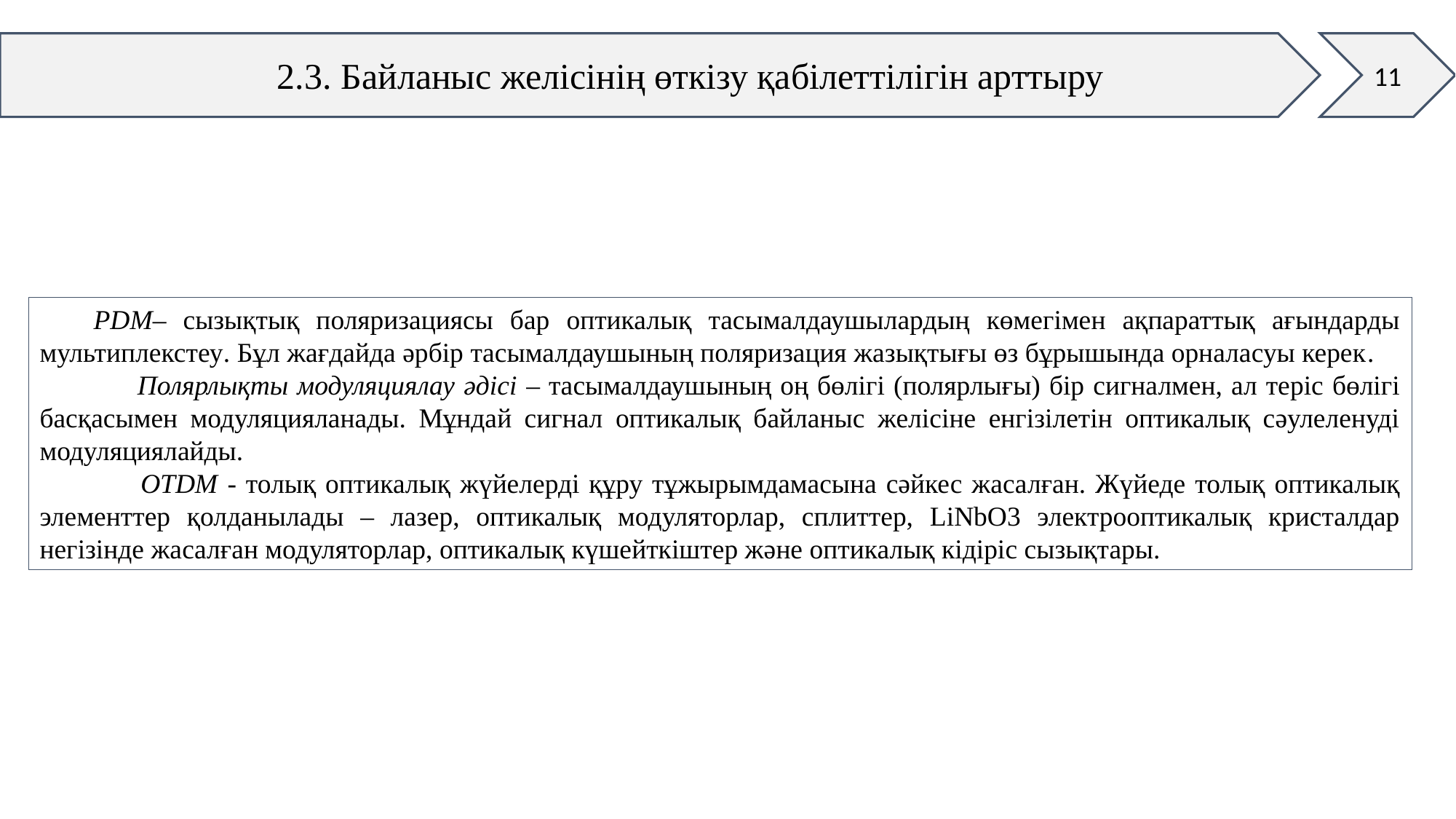

11
2.3. Байланыс желісінің өткізу қабілеттілігін арттыру
PDM– сызықтық поляризациясы бар оптикалық тасымалдаушылардың көмегімен ақпараттық ағындарды мультиплекстеу. Бұл жағдайда әрбір тасымалдаушының поляризация жазықтығы өз бұрышында орналасуы керек.
     Полярлықты модуляциялау әдісі – тасымалдаушының оң бөлігі (полярлығы) бір сигналмен, ал теріс бөлігі басқасымен модуляцияланады. Мұндай сигнал оптикалық байланыс желісіне енгізілетін оптикалық сәулеленуді модуляциялайды.
     OTDM - толық оптикалық жүйелерді құру тұжырымдамасына сәйкес жасалған. Жүйеде толық оптикалық элементтер қолданылады – лазер, оптикалық модуляторлар, сплиттер, LiNbO3 электрооптикалық кристалдар негізінде жасалған модуляторлар, оптикалық күшейткіштер және оптикалық кідіріс сызықтары.